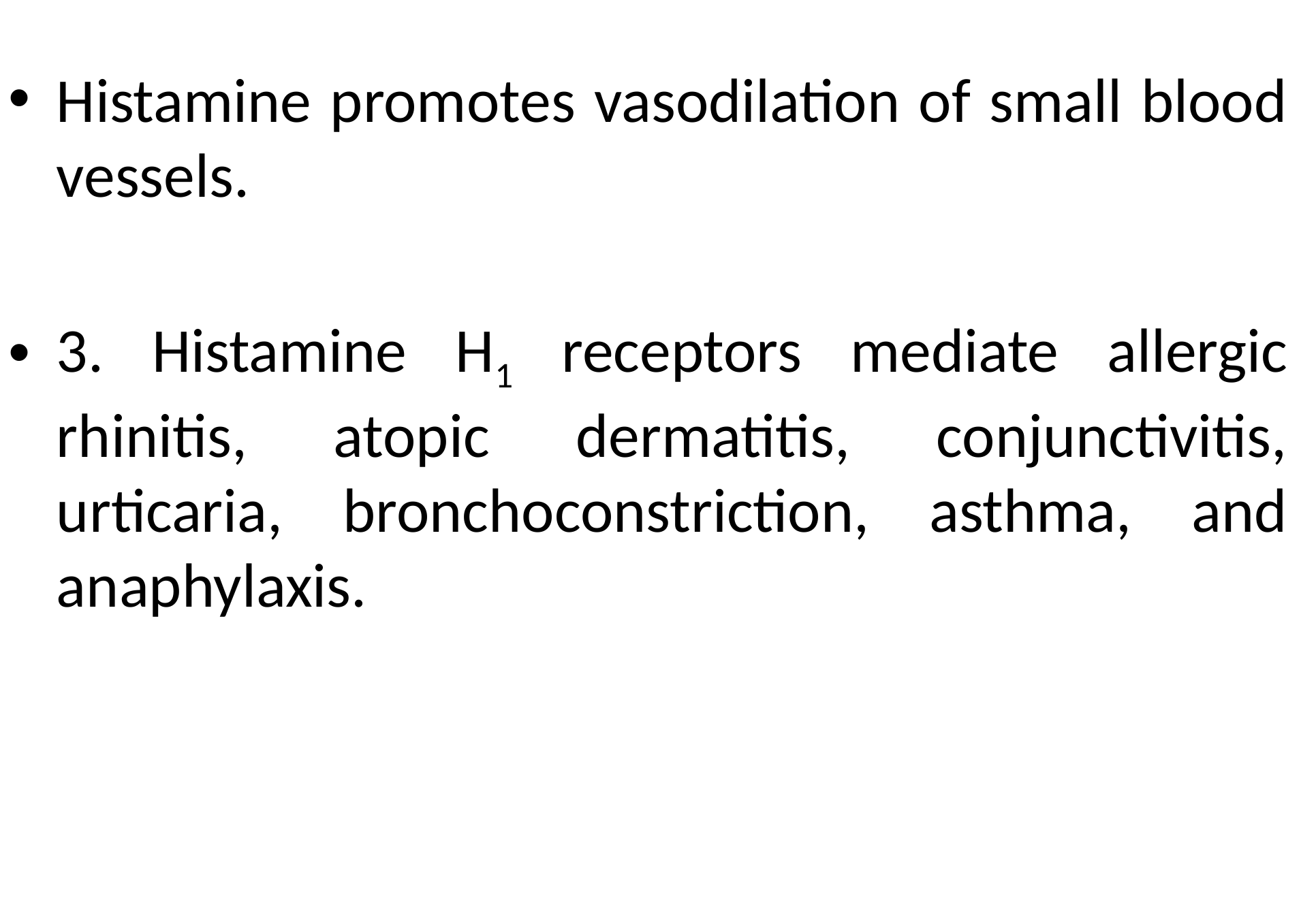

Histamine promotes vasodilation of small blood vessels.

3. Histamine H1 receptors mediate allergic rhinitis, atopic dermatitis, conjunctivitis, urticaria, bronchoconstriction, asthma, and anaphylaxis.